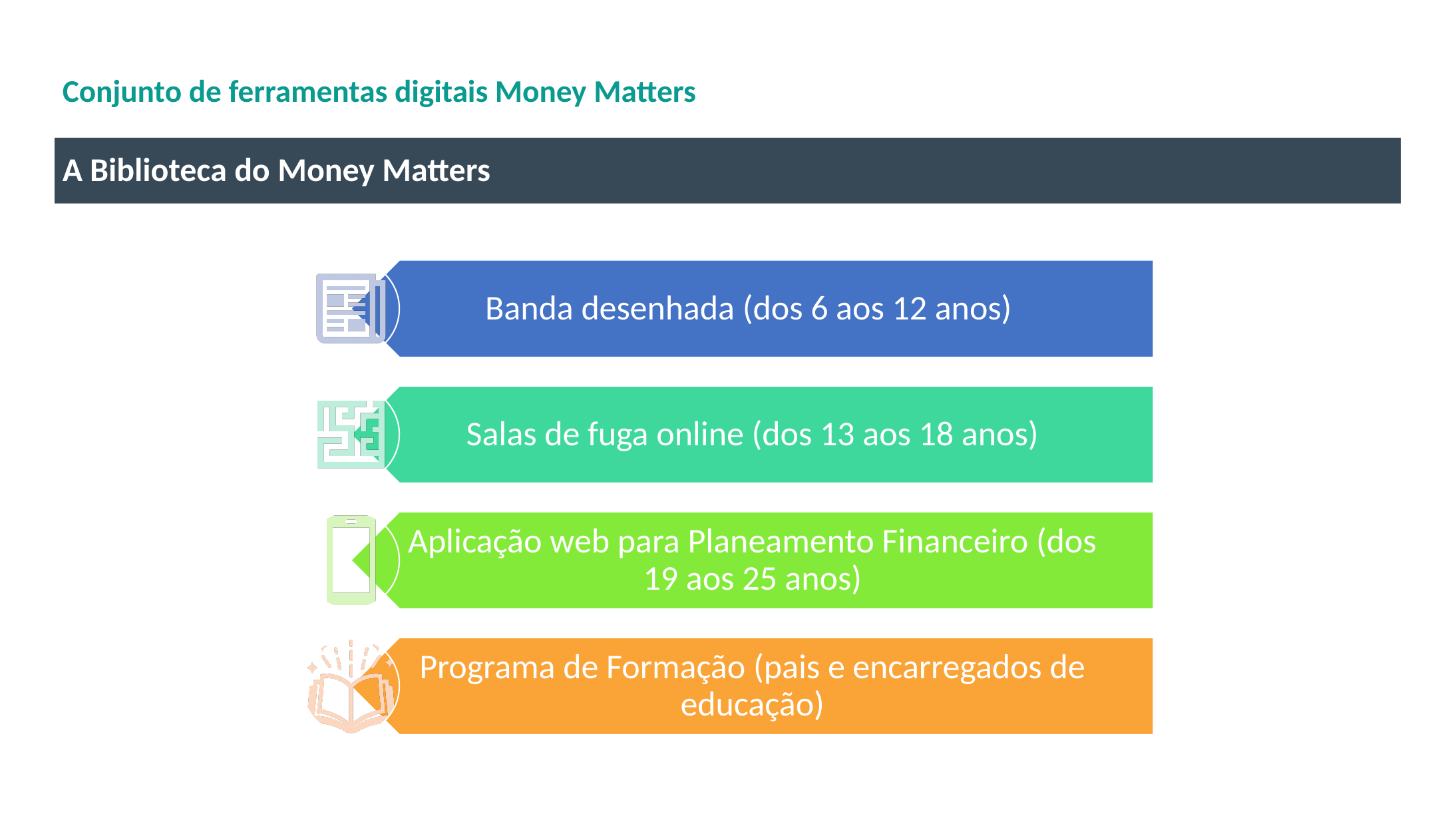

# Conjunto de ferramentas digitais Money Matters
A Biblioteca do Money Matters
Banda desenhada (dos 6 aos 12 anos)
Salas de fuga online (dos 13 aos 18 anos)
Aplicação web para Planeamento Financeiro (dos 19 aos 25 anos)
Programa de Formação (pais e encarregados de educação)